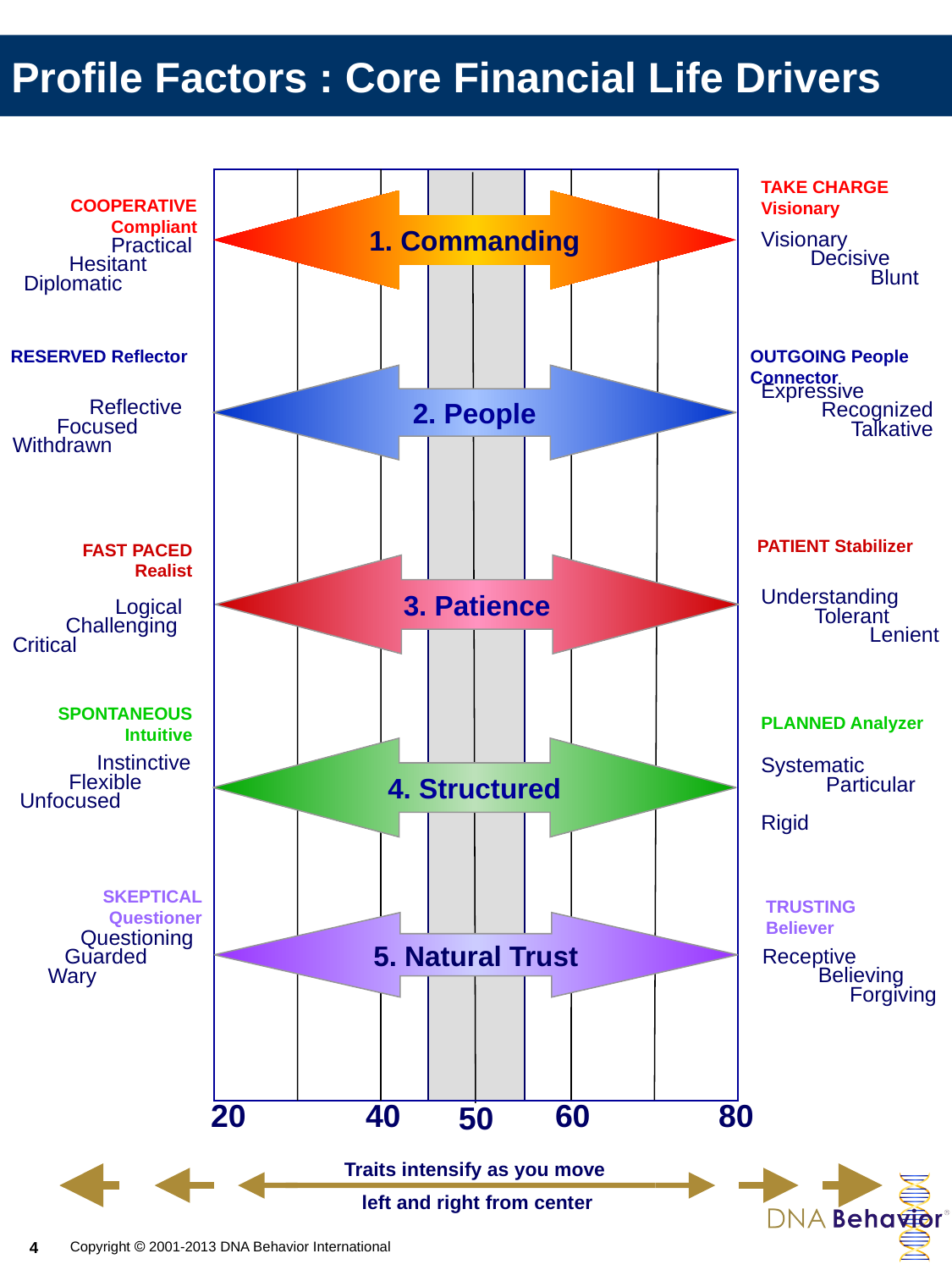

Profile Factors : Core Financial Life Drivers

TAKE CHARGE Visionary

COOPERATIVE Compliant
1. Commanding
Visionary
Decisive
               Blunt
Practical
Hesitant
Diplomatic
OUTGOING People Connector
RESERVED Reflector
2. People
Expressive
Recognized
Talkative
Reflective
Focused
Withdrawn
PATIENT Stabilizer
FAST PACED Realist
3. Patience
Understanding
         Tolerant
Lenient
Logical
         Challenging
Critical
SPONTANEOUS Intuitive
PLANNED Analyzer
4. Structured
Instinctive
Flexible
Unfocused
Systematic
           Particular
                             Rigid
SKEPTICAL Questioner
TRUSTING Believer
5. Natural Trust
Questioning
 Guarded
      Wary
Receptive
Believing
              Forgiving

20
40
60
80
50

Traits intensify as you move
left and right from center